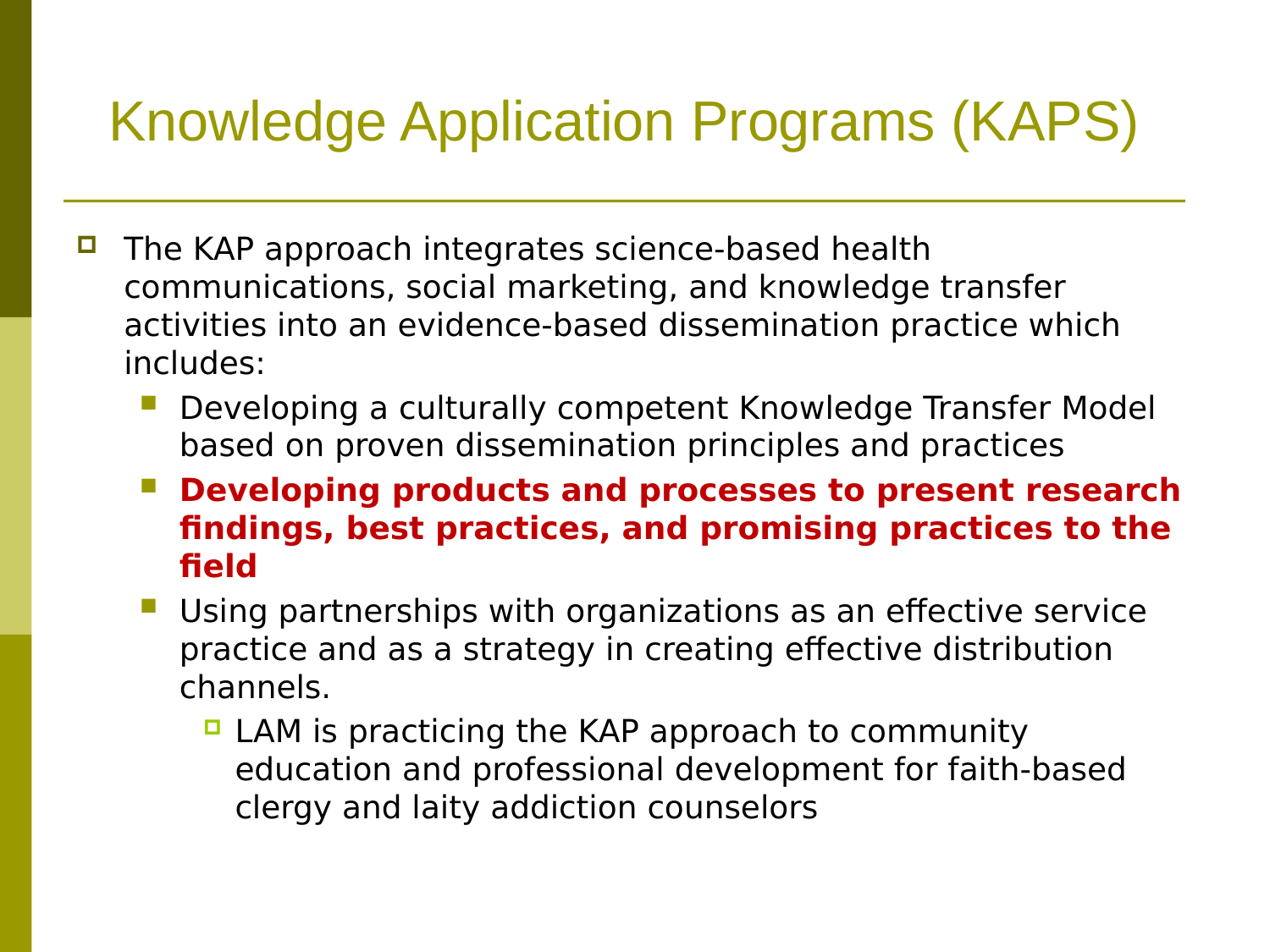

# Knowledge Application Programs (KAPS)
The KAP approach integrates science-based health communications, social marketing, and knowledge transfer activities into an evidence-based dissemination practice which includes:
Developing a culturally competent Knowledge Transfer Model based on proven dissemination principles and practices
Developing products and processes to present research findings, best practices, and promising practices to the field
Using partnerships with organizations as an effective service practice and as a strategy in creating effective distribution channels.
LAM is practicing the KAP approach to community education and professional development for faith-based clergy and laity addiction counselors